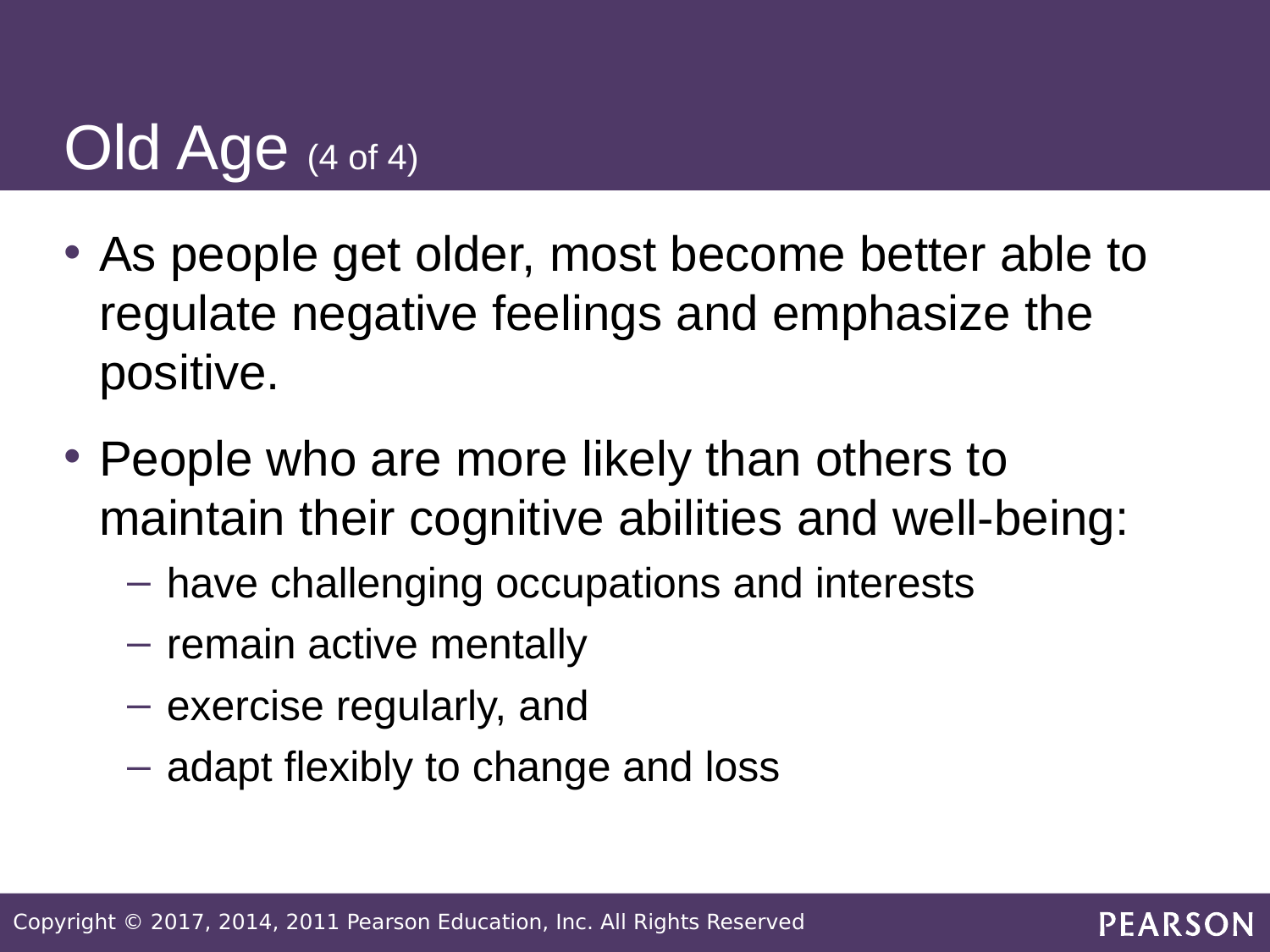

# Old Age (4 of 4)
As people get older, most become better able to regulate negative feelings and emphasize the positive.
People who are more likely than others to maintain their cognitive abilities and well-being:
have challenging occupations and interests
remain active mentally
exercise regularly, and
adapt flexibly to change and loss